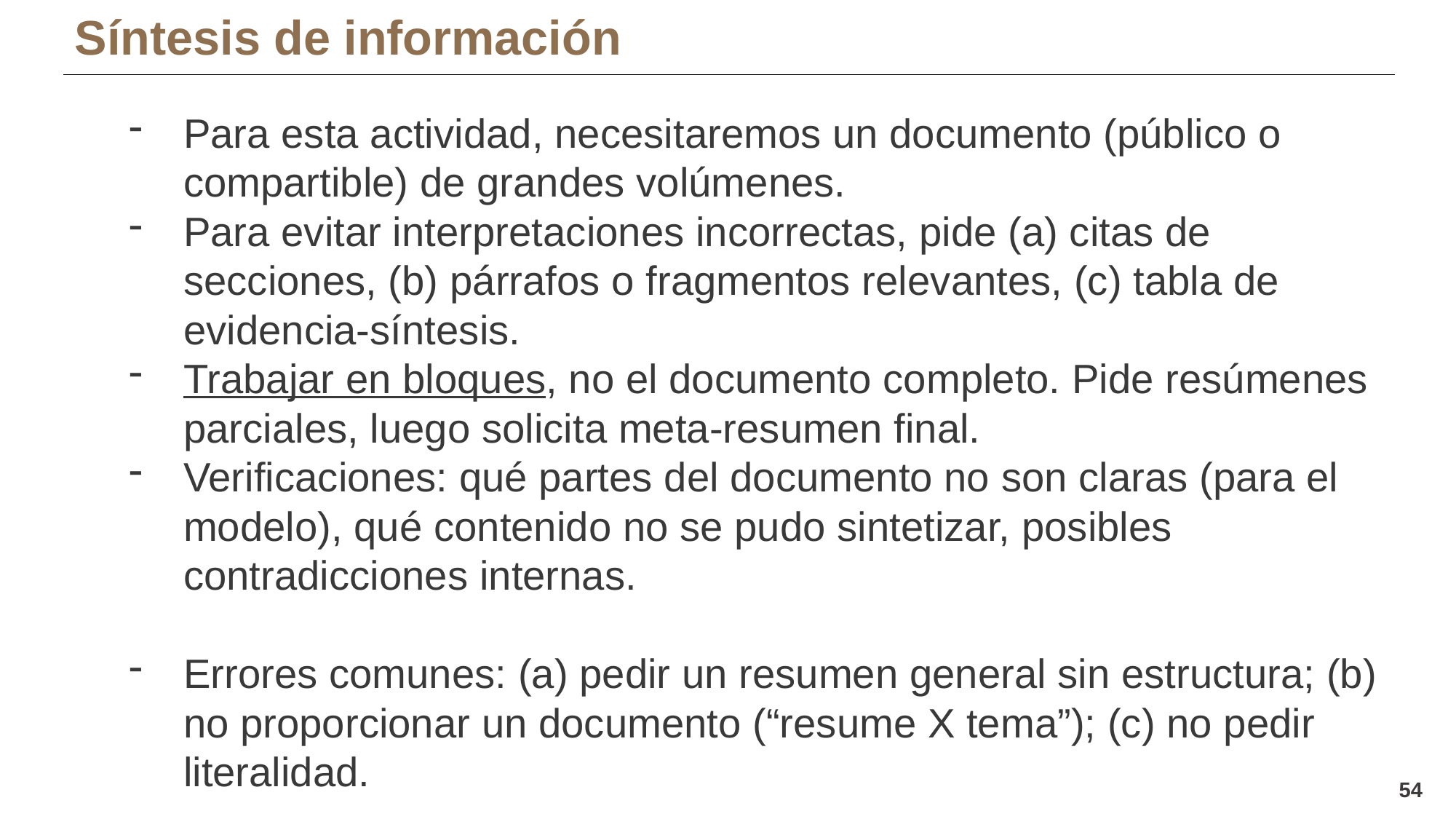

Síntesis de información
Para esta actividad, necesitaremos un documento (público o compartible) de grandes volúmenes.
Para evitar interpretaciones incorrectas, pide (a) citas de secciones, (b) párrafos o fragmentos relevantes, (c) tabla de evidencia-síntesis.
Trabajar en bloques, no el documento completo. Pide resúmenes parciales, luego solicita meta-resumen final.
Verificaciones: qué partes del documento no son claras (para el modelo), qué contenido no se pudo sintetizar, posibles contradicciones internas.

Errores comunes: (a) pedir un resumen general sin estructura; (b) no proporcionar un documento (“resume X tema”); (c) no pedir literalidad.
54